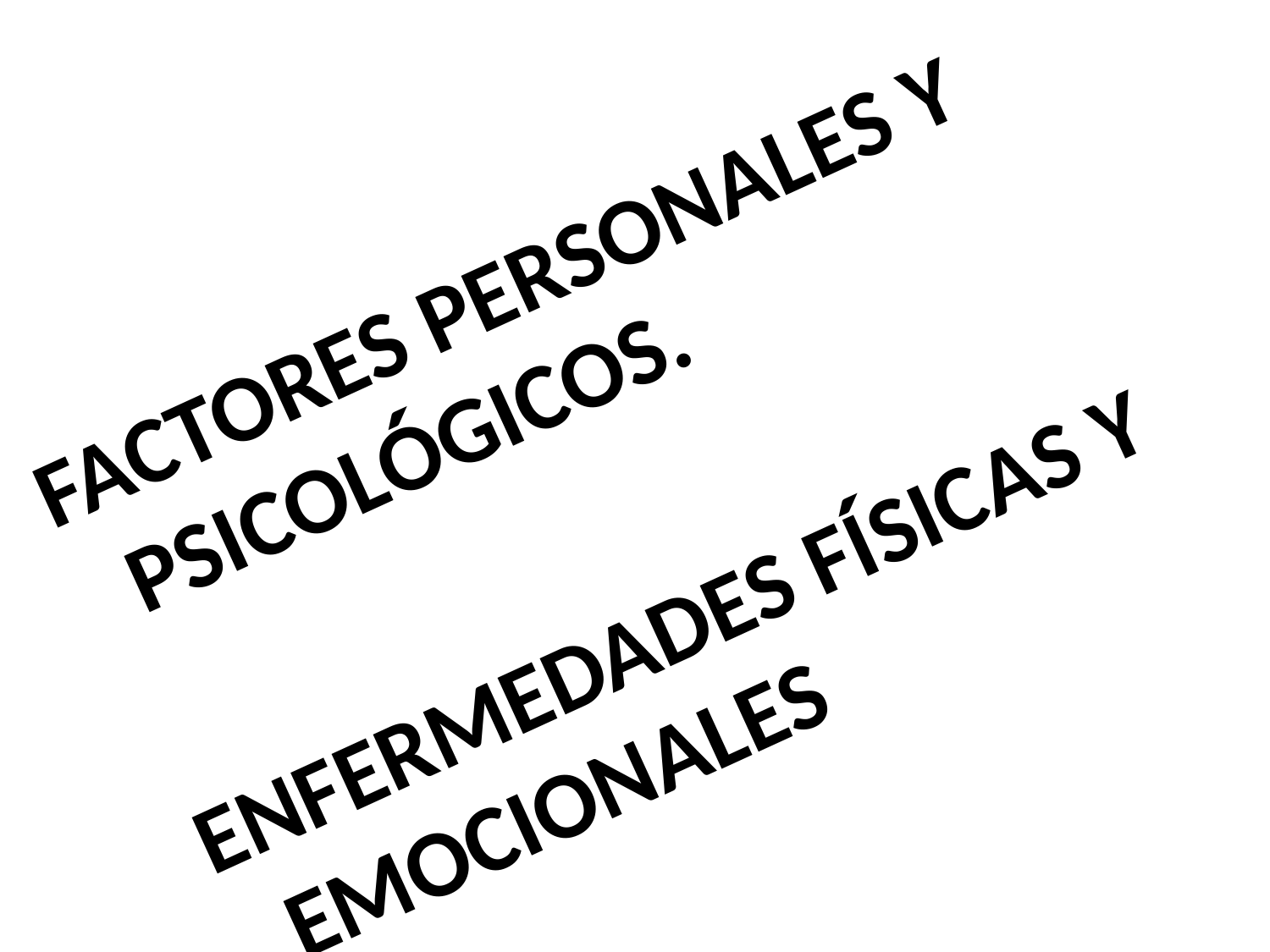

FACTORES PERSONALES Y PSICOLÓGICOS.

ENFERMEDADES FÍSICAS Y EMOCIONALES